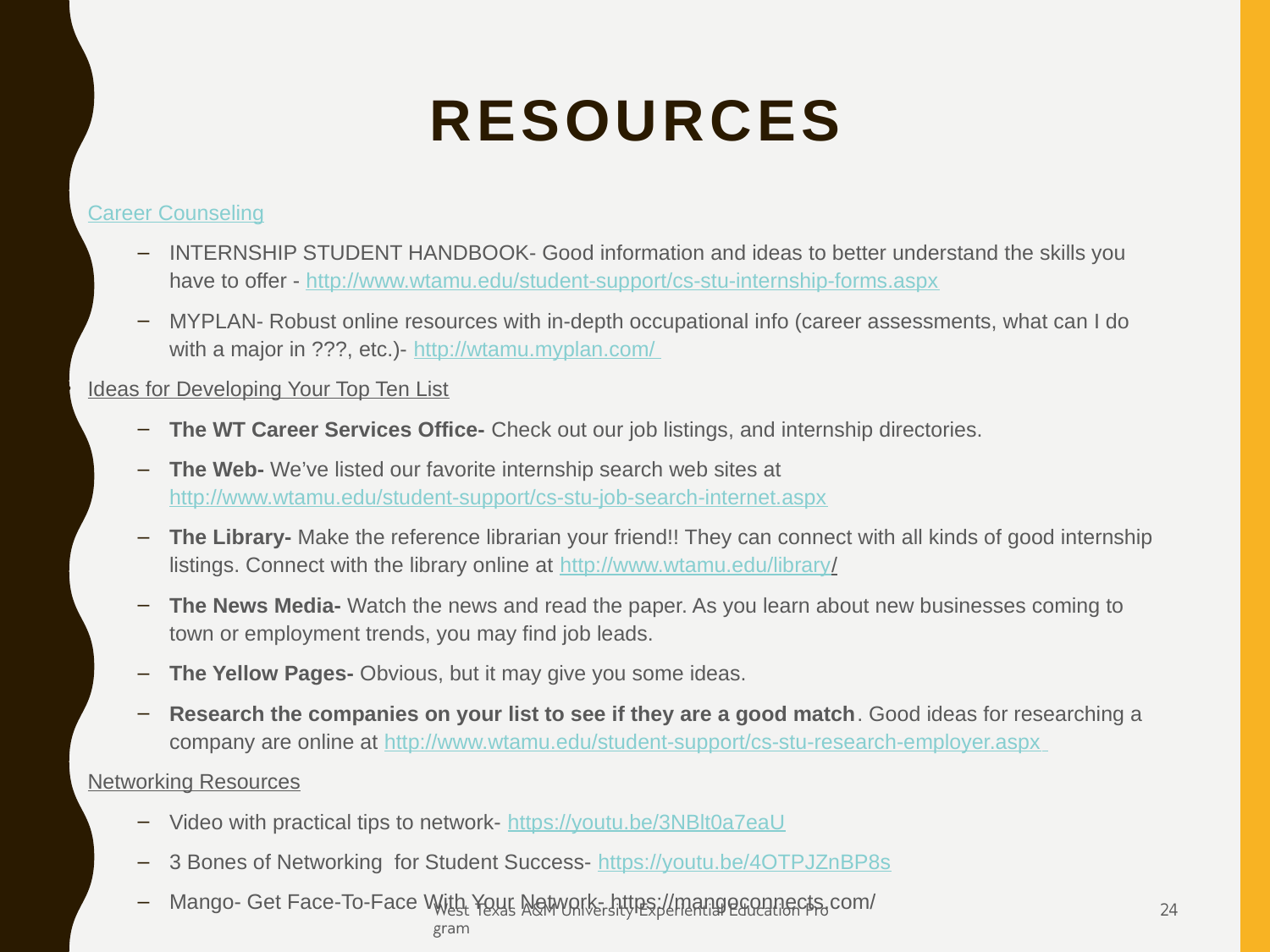

# RESOURCES
Career Counseling
INTERNSHIP STUDENT HANDBOOK- Good information and ideas to better understand the skills you have to offer - http://www.wtamu.edu/student-support/cs-stu-internship-forms.aspx
MYPLAN- Robust online resources with in-depth occupational info (career assessments, what can I do with a major in ???, etc.)- http://wtamu.myplan.com/
Ideas for Developing Your Top Ten List
The WT Career Services Office- Check out our job listings, and internship directories.
The Web- We’ve listed our favorite internship search web sites at http://www.wtamu.edu/student-support/cs-stu-job-search-internet.aspx
The Library- Make the reference librarian your friend!! They can connect with all kinds of good internship listings. Connect with the library online at http://www.wtamu.edu/library/
The News Media- Watch the news and read the paper. As you learn about new businesses coming to town or employment trends, you may find job leads.
The Yellow Pages- Obvious, but it may give you some ideas.
Research the companies on your list to see if they are a good match. Good ideas for researching a company are online at http://www.wtamu.edu/student-support/cs-stu-research-employer.aspx
Networking Resources
Video with practical tips to network- https://youtu.be/3NBlt0a7eaU
3 Bones of Networking  for Student Success- https://youtu.be/4OTPJZnBP8s
Mango- Get Face-To-Face With Your Network- https://mangoconnects.com/

West Texas A&M University Experiential Education Program
24